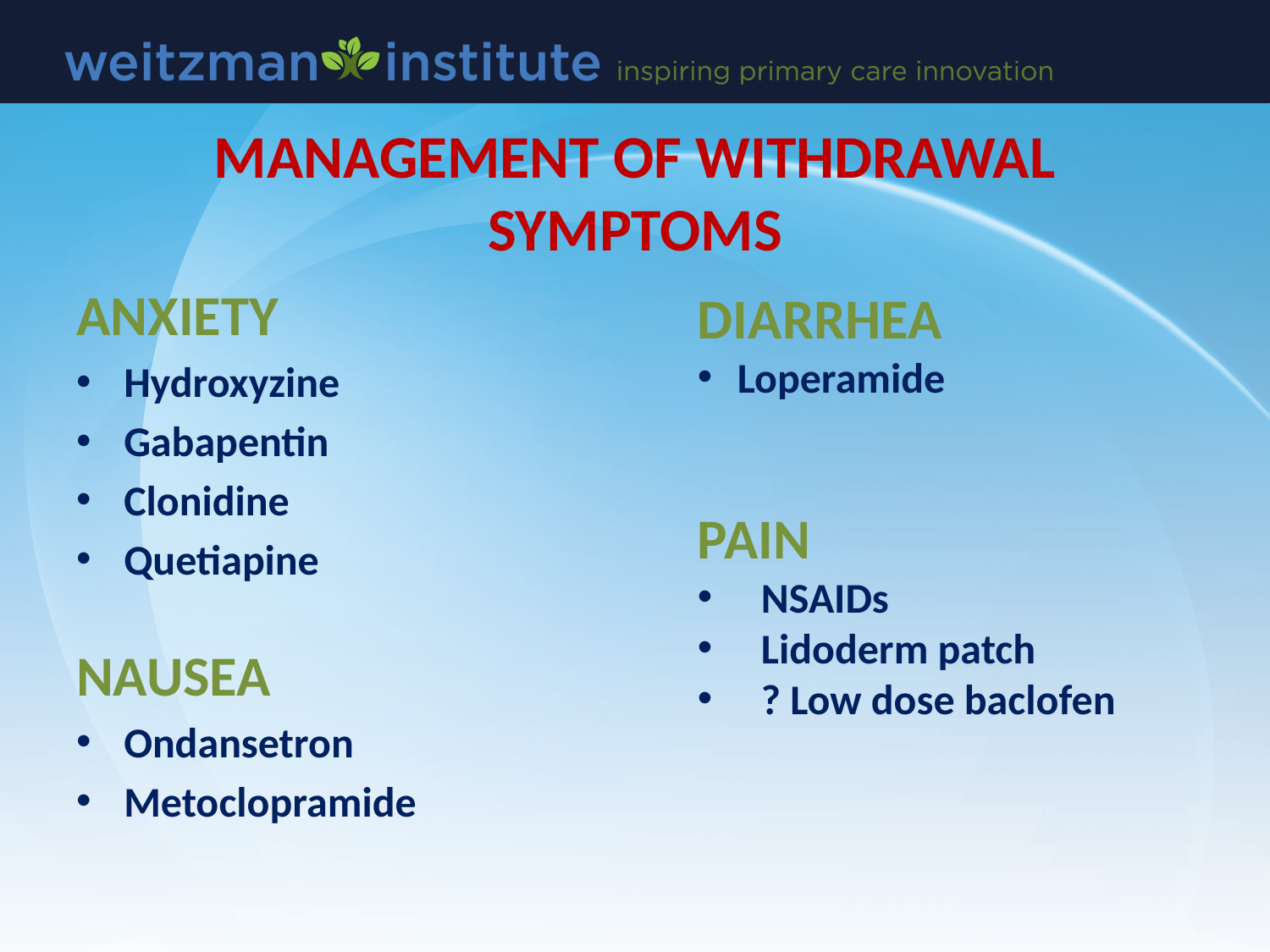

# MANAGEMENT OF WITHDRAWAL SYMPTOMS
ANXIETY
Hydroxyzine
Gabapentin
Clonidine
Quetiapine

NAUSEA
Ondansetron
Metoclopramide
DIARRHEA
Loperamide

PAIN
NSAIDs
Lidoderm patch
? Low dose baclofen